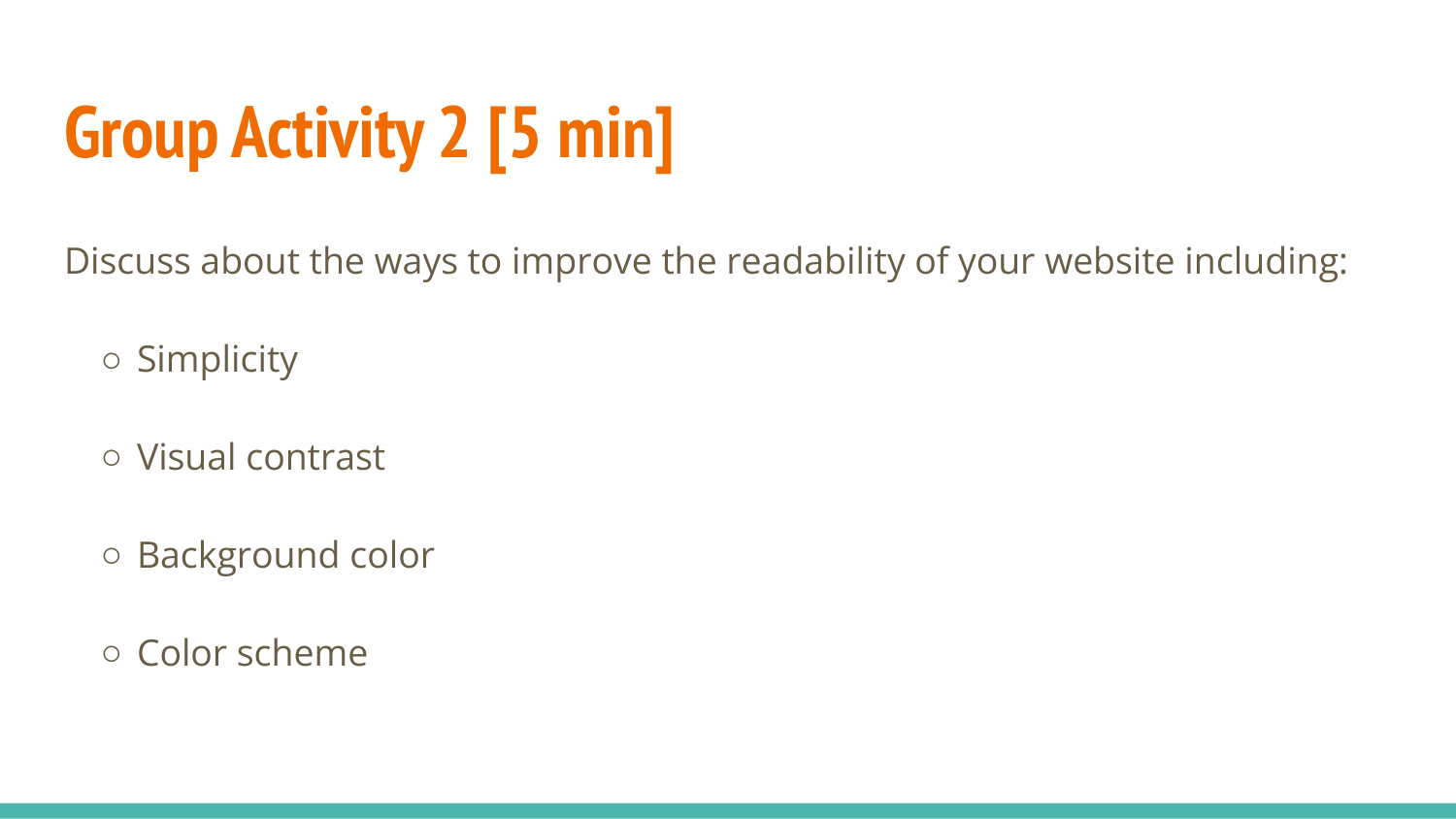

# Group Activity 2 [5 min]
Discuss about the ways to improve the readability of your website including:
Simplicity
Visual contrast
Background color
Color scheme